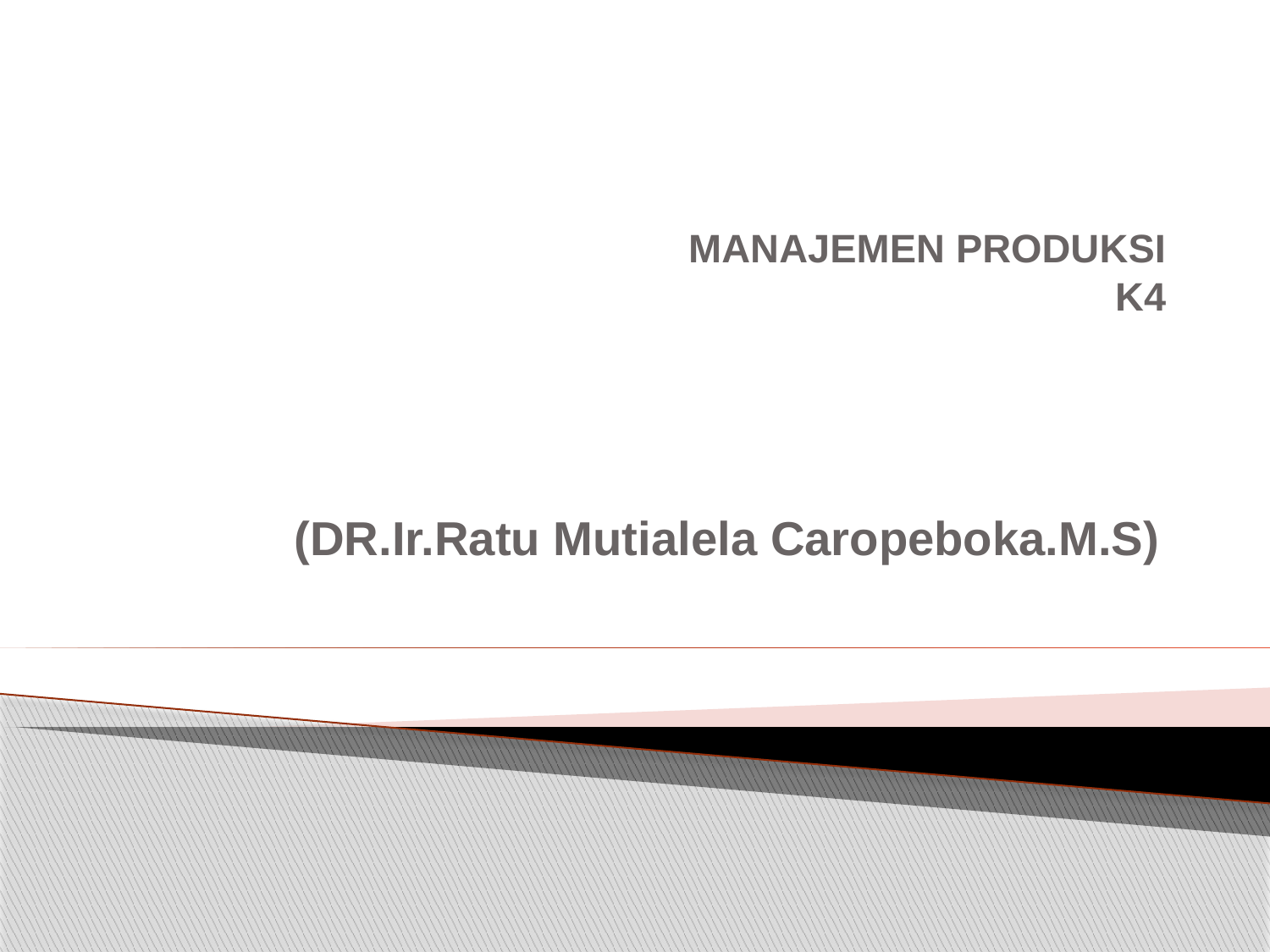

# MANAJEMEN PRODUKSI K4
(DR.Ir.Ratu Mutialela Caropeboka.M.S)